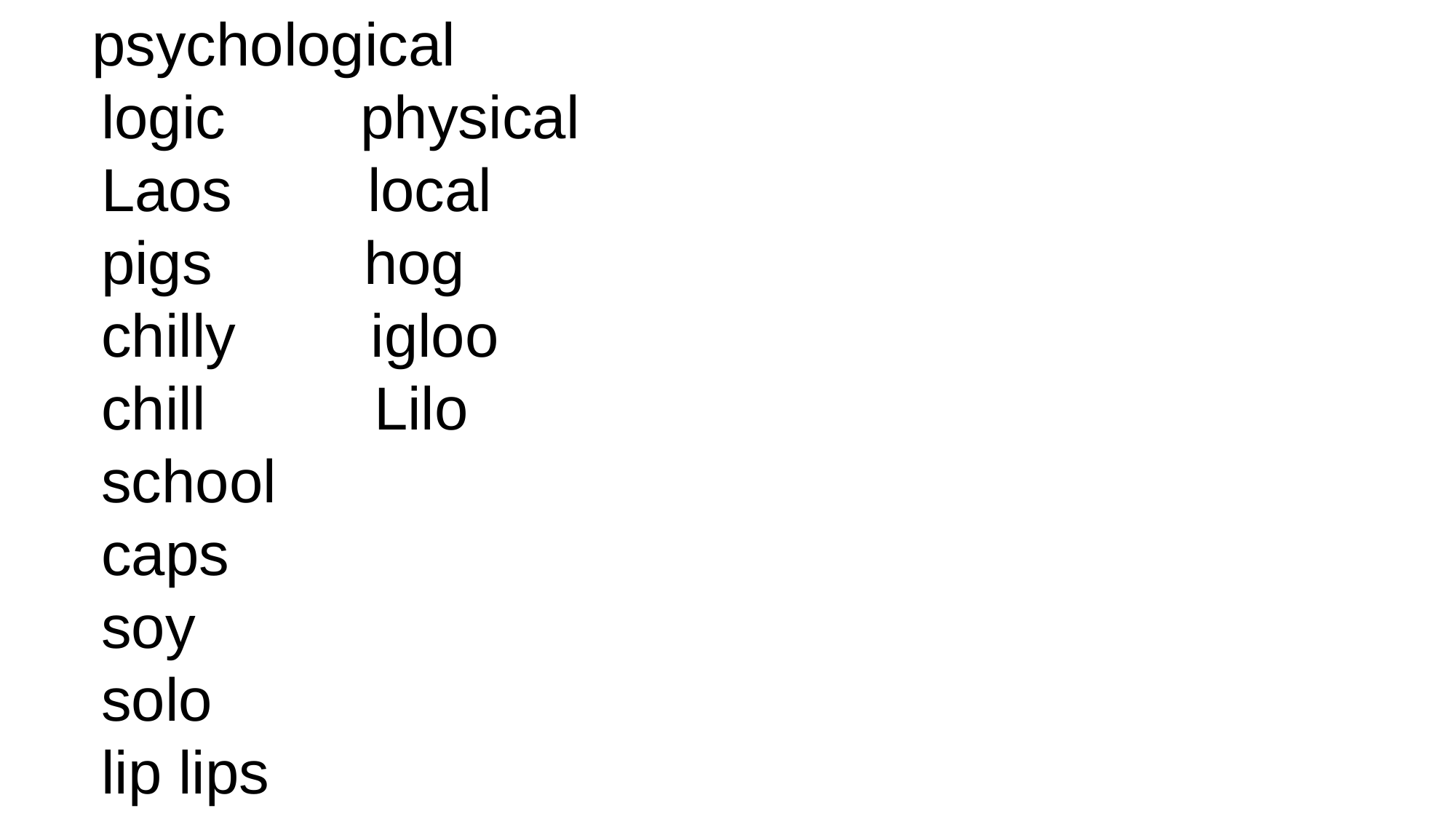

psychological
 logic        physical
 Laos        local
 pigs         hog
 chilly        igloo
 chill          Lilo
 school
 caps
 soy
 solo
 lip lips